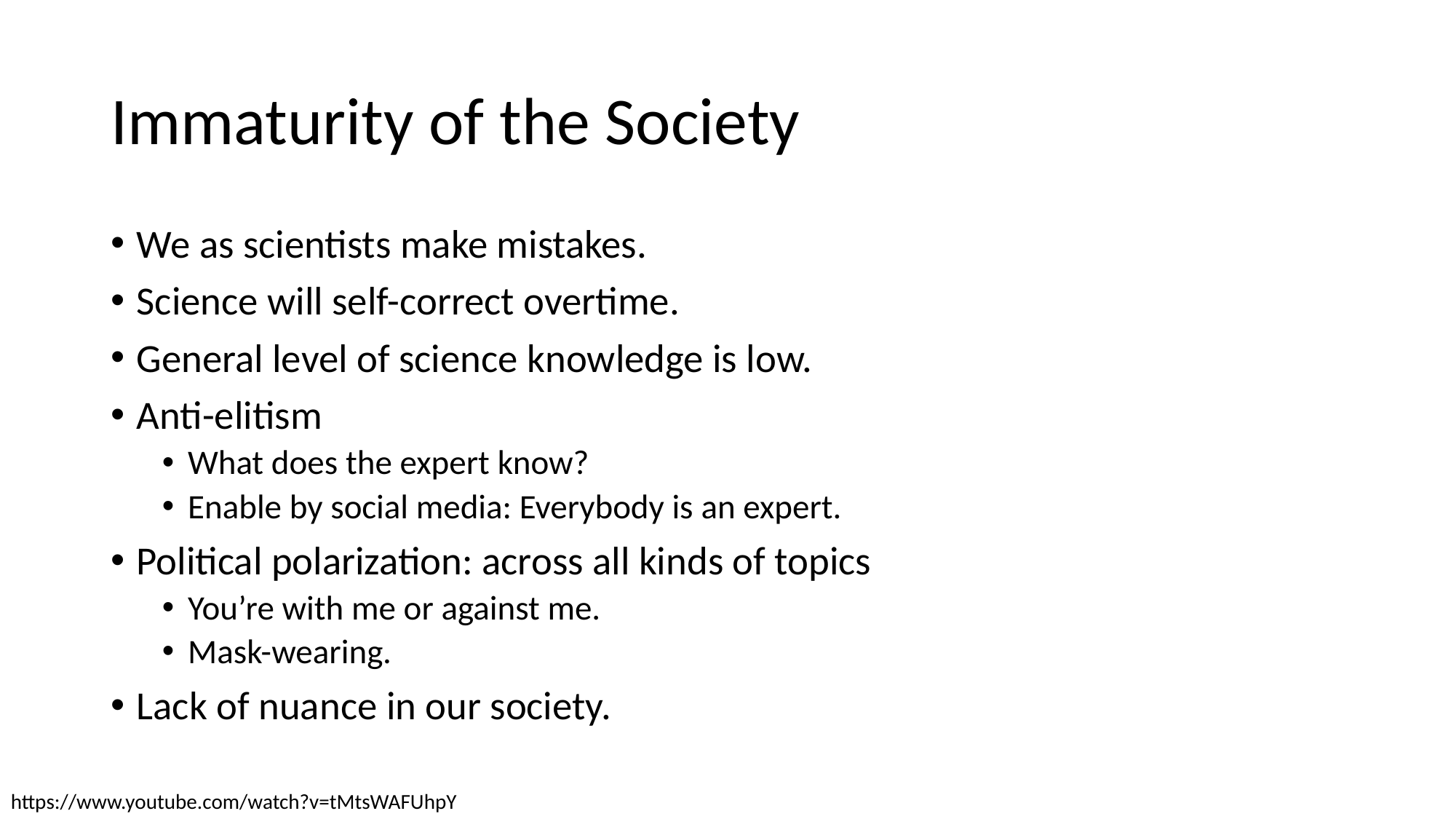

# Immaturity of the Society
We as scientists make mistakes.
Science will self-correct overtime.
General level of science knowledge is low.
Anti-elitism
What does the expert know?
Enable by social media: Everybody is an expert.
Political polarization: across all kinds of topics
You’re with me or against me.
Mask-wearing.
Lack of nuance in our society.
https://www.youtube.com/watch?v=tMtsWAFUhpY